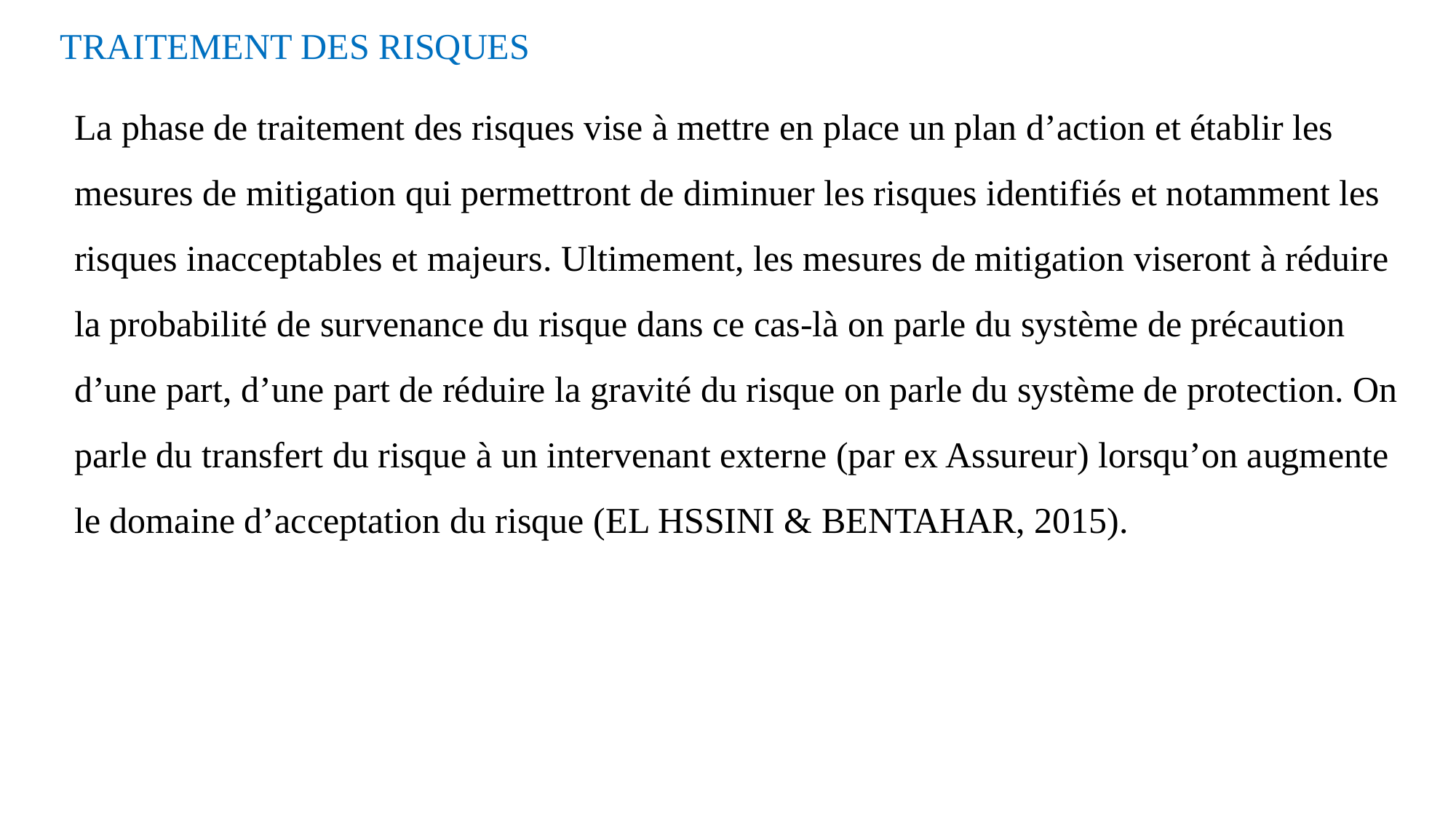

TRAITEMENT DES RISQUES
La phase de traitement des risques vise à mettre en place un plan d’action et établir les mesures de mitigation qui permettront de diminuer les risques identifiés et notamment les risques inacceptables et majeurs. Ultimement, les mesures de mitigation viseront à réduire la probabilité de survenance du risque dans ce cas-là on parle du système de précaution d’une part, d’une part de réduire la gravité du risque on parle du système de protection. On parle du transfert du risque à un intervenant externe (par ex Assureur) lorsqu’on augmente le domaine d’acceptation du risque (EL HSSINI & BENTAHAR, 2015).